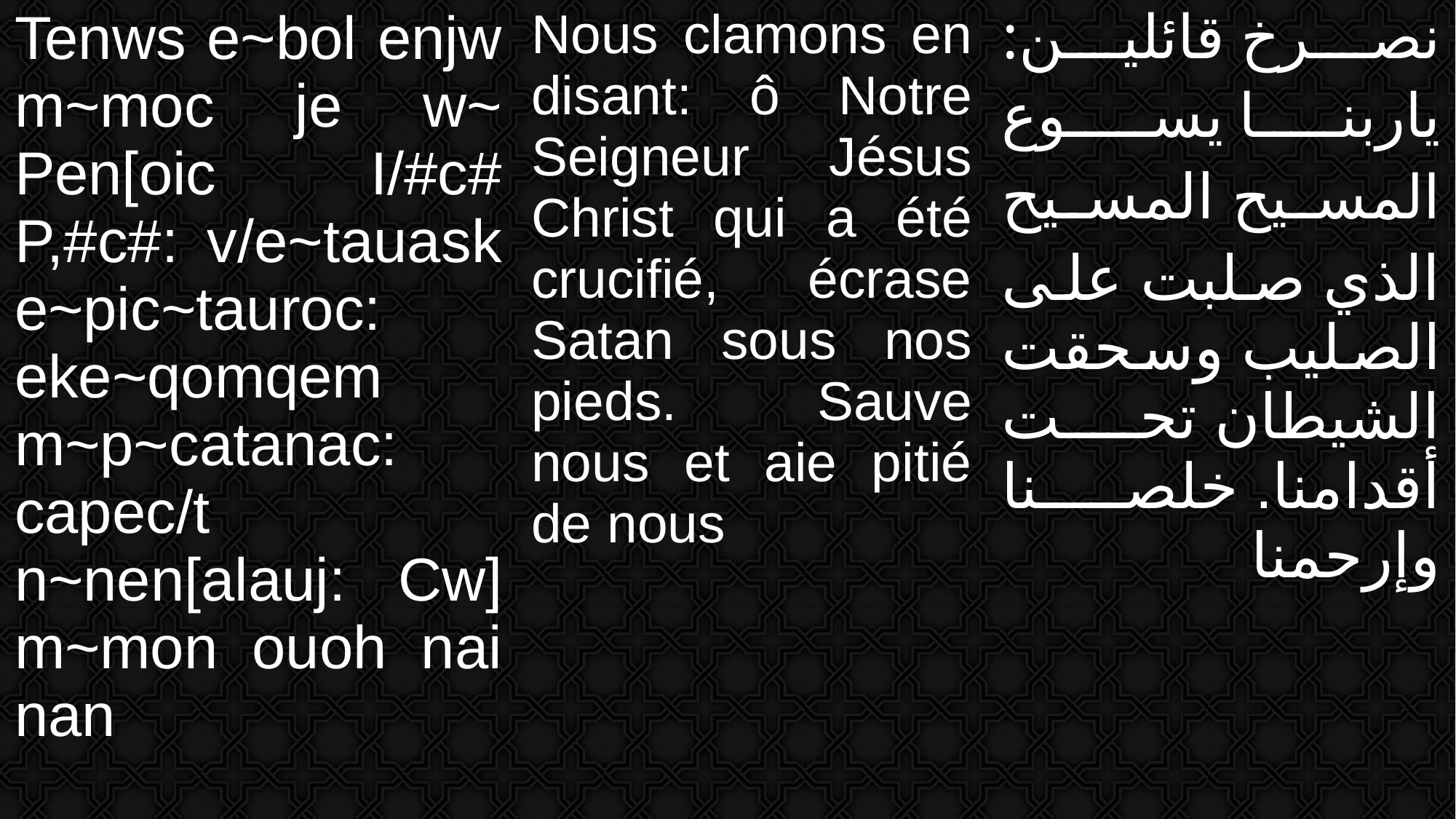

| Tenws e~bol enjw m~moc je w~ Pen[oic I/#c# P,#c#: v/e~tauask e~pic~tauroc: eke~qomqem m~p~catanac: capec/t n~nen[alauj: Cw] m~mon ouoh nai nan | Nous clamons en disant: ô Notre Seigneur Jésus Christ qui a été crucifié, écrase Satan sous nos pieds. Sauve nous et aie pitié de nous | نصرخ قائلين: ياربنا يسوع المسيح المسيح الذي صلبت على الصليب وسحقت الشيطان تحت أقدامنا. خلصنا وإرحمنا |
| --- | --- | --- |